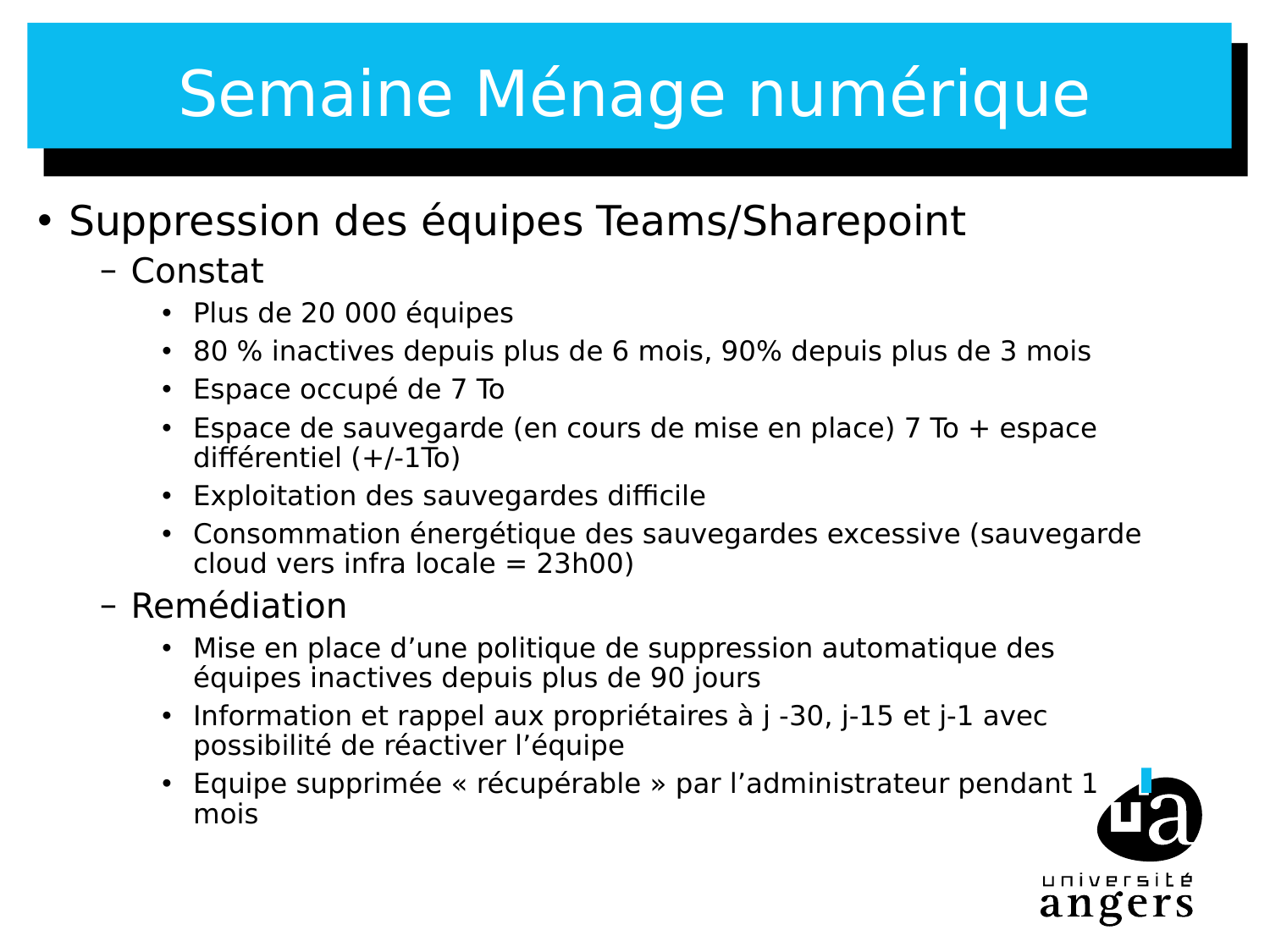

# Semaine Ménage numérique
Suppression des équipes Teams/Sharepoint
Constat
Plus de 20 000 équipes
80 % inactives depuis plus de 6 mois, 90% depuis plus de 3 mois
Espace occupé de 7 To
Espace de sauvegarde (en cours de mise en place) 7 To + espace différentiel (+/-1To)
Exploitation des sauvegardes difficile
Consommation énergétique des sauvegardes excessive (sauvegarde cloud vers infra locale = 23h00)
Remédiation
Mise en place d’une politique de suppression automatique des équipes inactives depuis plus de 90 jours
Information et rappel aux propriétaires à j -30, j-15 et j-1 avec possibilité de réactiver l’équipe
Equipe supprimée « récupérable » par l’administrateur pendant 1 mois